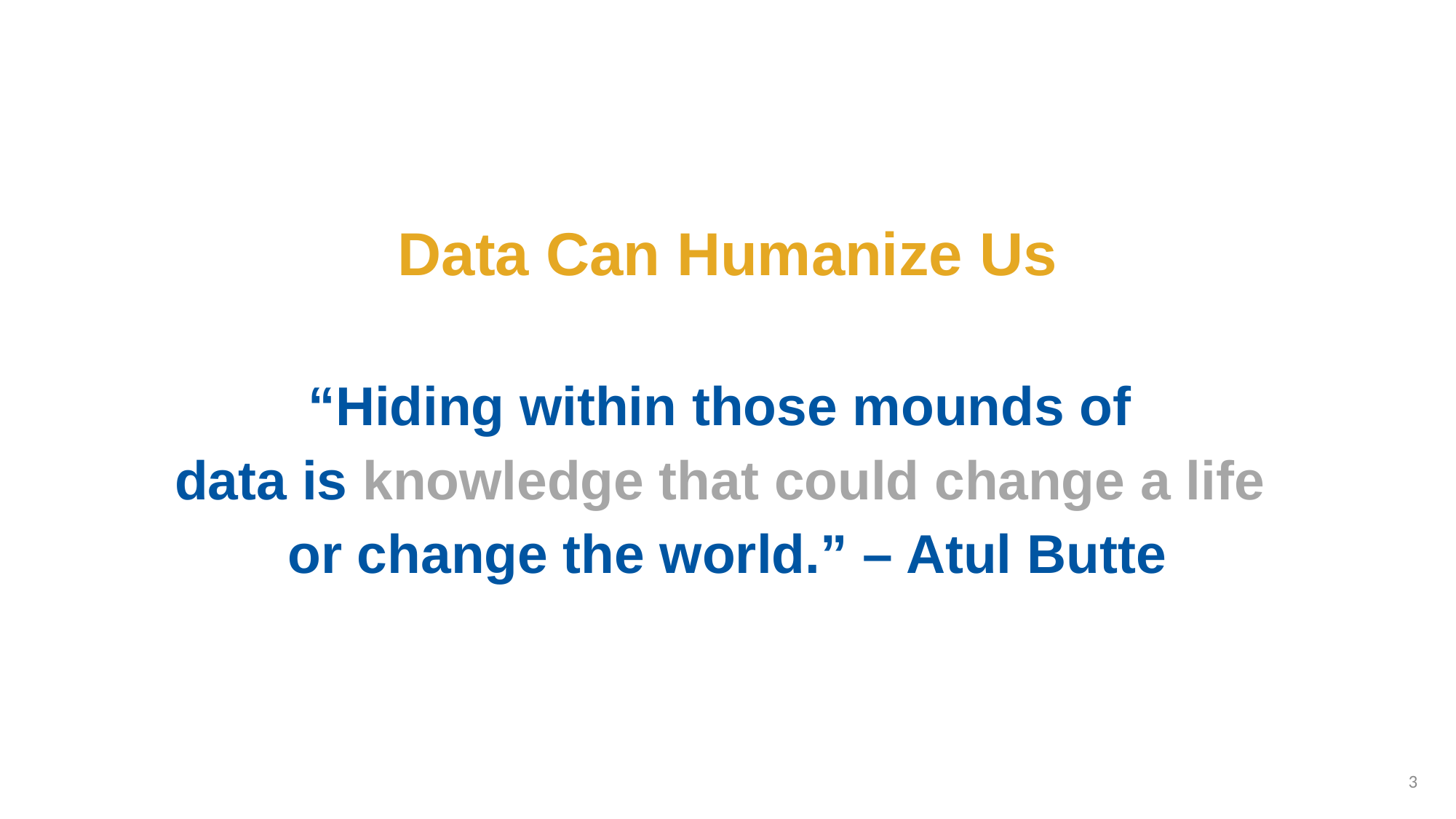

Data Can Humanize Us

“Hiding within those mounds of
data is knowledge that could change a life
or change the world.” – Atul Butte
3